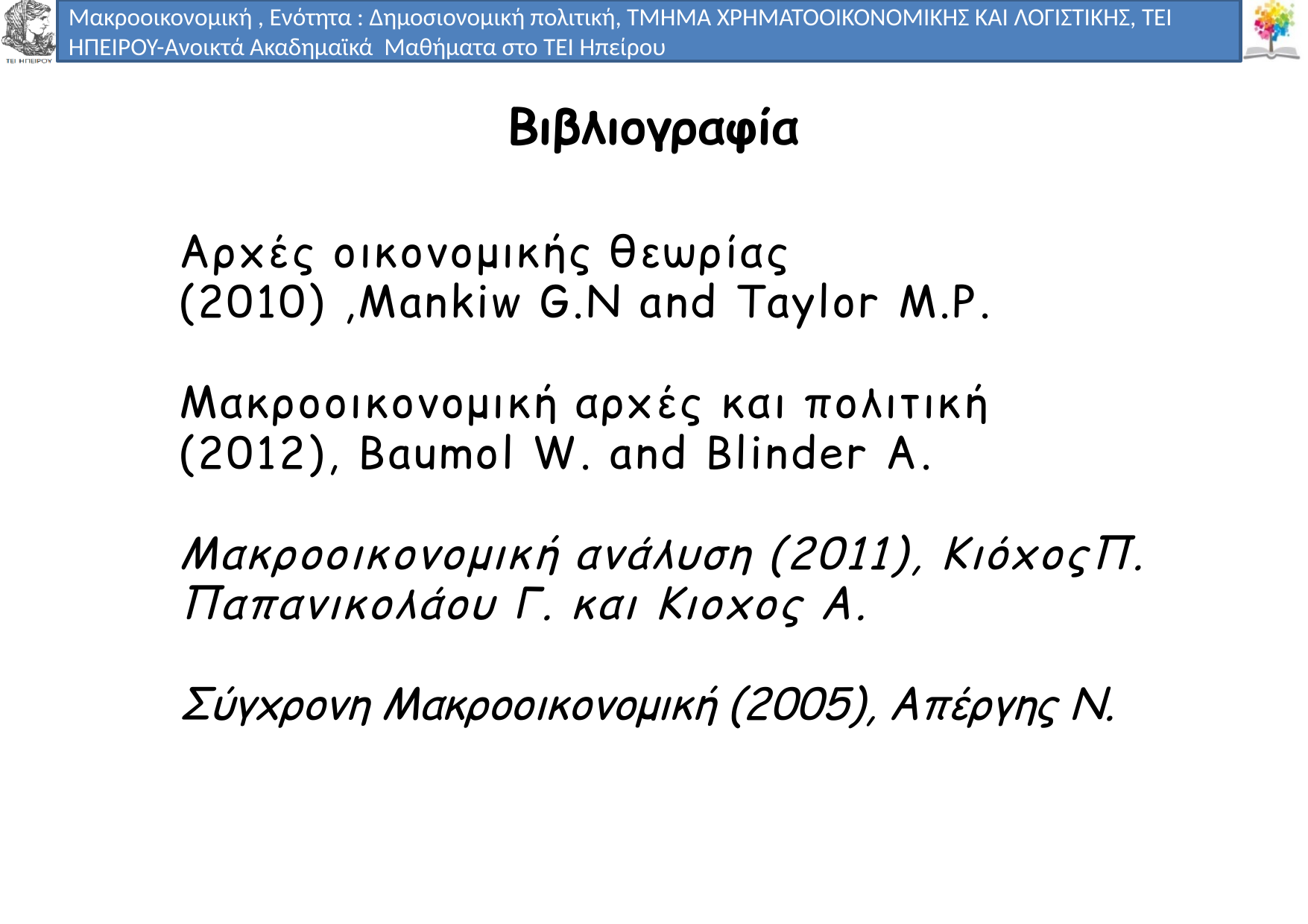

Μακροοικονομική , Ενότητα : Δημοσιονομική πολιτική, ΤΜΗΜΑ ΧΡΗΜΑΤΟΟΙΚΟΝΟΜΙΚΗΣ ΚΑΙ ΛΟΓΙΣΤΙΚΗΣ, ΤΕΙ ΗΠΕΙΡΟΥ-Ανοικτά Ακαδημαϊκά  Μαθήματα στο ΤΕΙ Ηπείρου

Βιβλιογραφία

Αρχές οικονομικής θεωρίας (2010) ,Mankiw G.N and Taylor M.P.

Μακροοικονομική αρχές και πολιτική (2012), Baumol W. and Blinder A.

Μακροοικονομική ανάλυση (2011), ΚιόχοςΠ. Παπανικολάου Γ. και Κιοχος Α.

Σύγχρονη Μακροοικονομική (2005), Απέργης Ν.